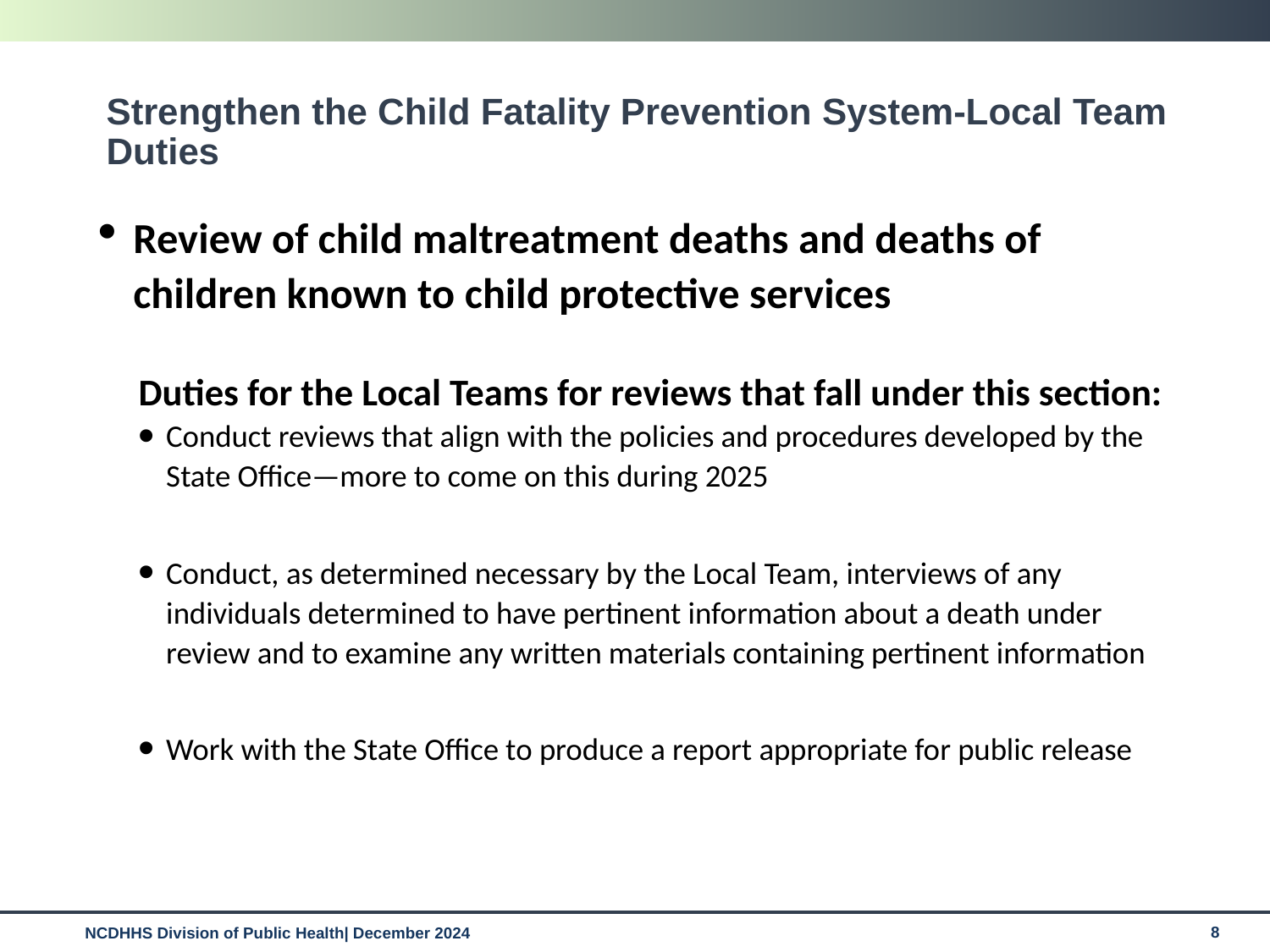

# Strengthen the Child Fatality Prevention System-Local Team Duties
Review of child maltreatment deaths and deaths of children known to child protective services

Duties for the Local Teams for reviews that fall under this section:
Conduct reviews that align with the policies and procedures developed by the State Office—more to come on this during 2025

Conduct, as determined necessary by the Local Team, interviews of any individuals determined to have pertinent information about a death under review and to examine any written materials containing pertinent information

Work with the State Office to produce a report appropriate for public release